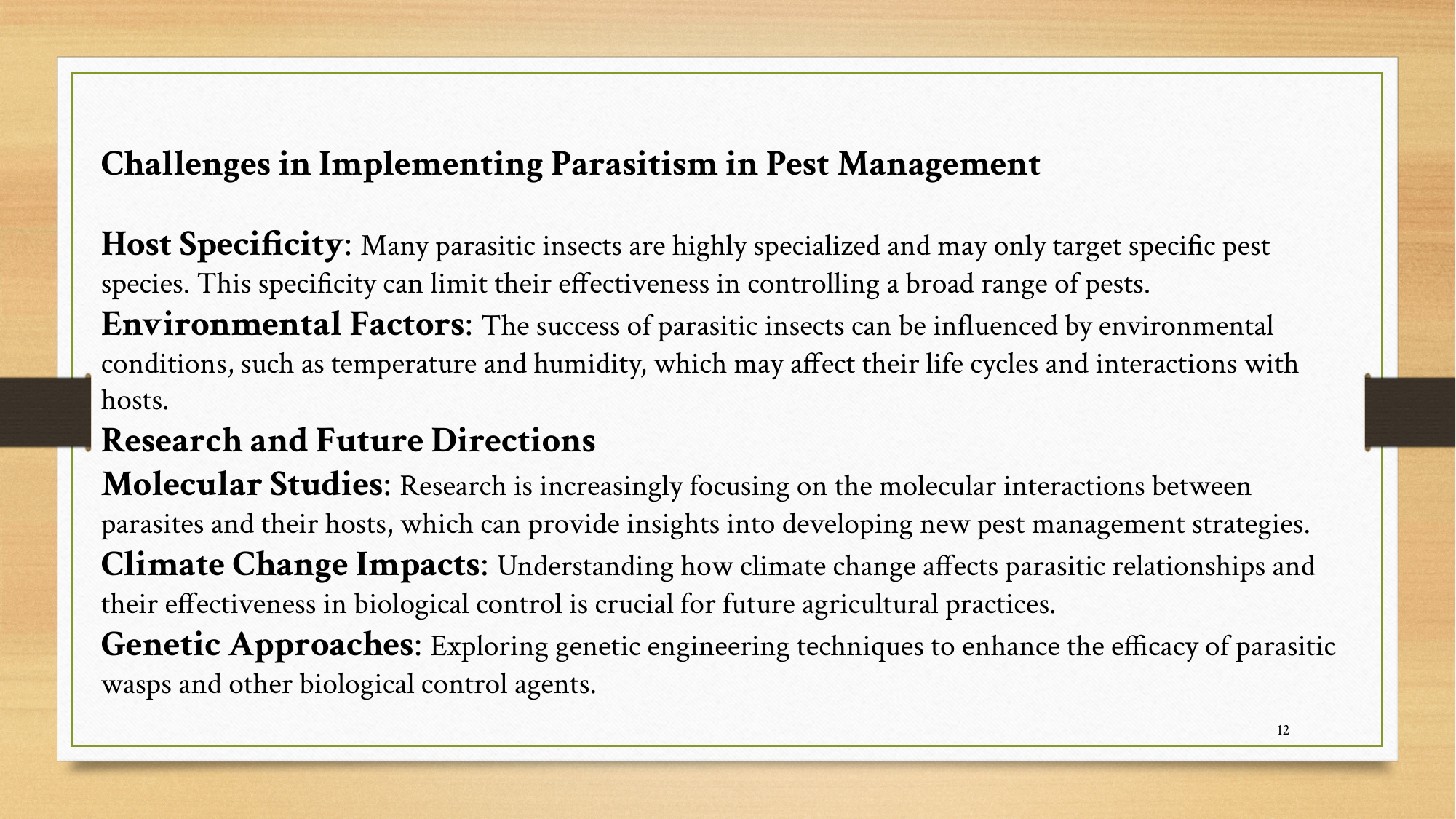

Challenges in Implementing Parasitism in Pest Management

Host Specificity: Many parasitic insects are highly specialized and may only target specific pest species. This specificity can limit their effectiveness in controlling a broad range of pests.
Environmental Factors: The success of parasitic insects can be influenced by environmental conditions, such as temperature and humidity, which may affect their life cycles and interactions with hosts.
Research and Future Directions
Molecular Studies: Research is increasingly focusing on the molecular interactions between parasites and their hosts, which can provide insights into developing new pest management strategies.
Climate Change Impacts: Understanding how climate change affects parasitic relationships and their effectiveness in biological control is crucial for future agricultural practices.
Genetic Approaches: Exploring genetic engineering techniques to enhance the efficacy of parasitic wasps and other biological control agents.

12